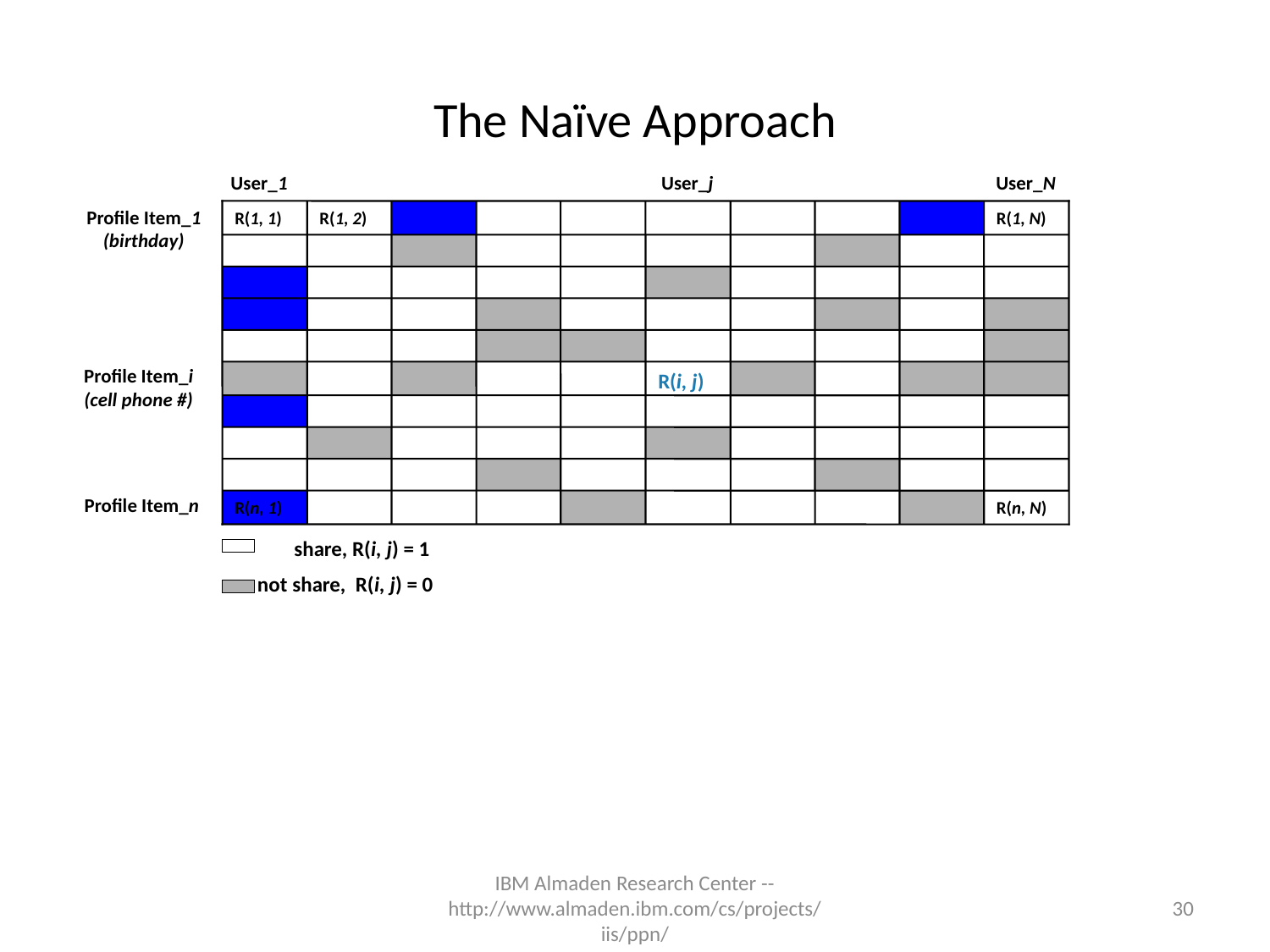

# The Naïve Approach
User_1
User_j
User_N
Profile Item_1
(birthday)
R(1, 1)

R(1, 2)

R(1, N)

Profile Item_i
(cell phone #)

R(i, j)

Profile Item_n
R(n, 1)

R(n, N)

          share, R(i, j) = 1

   not share,  R(i, j) = 0

30
IBM Almaden Research Center -- http://www.almaden.ibm.com/cs/projects/iis/ppn/